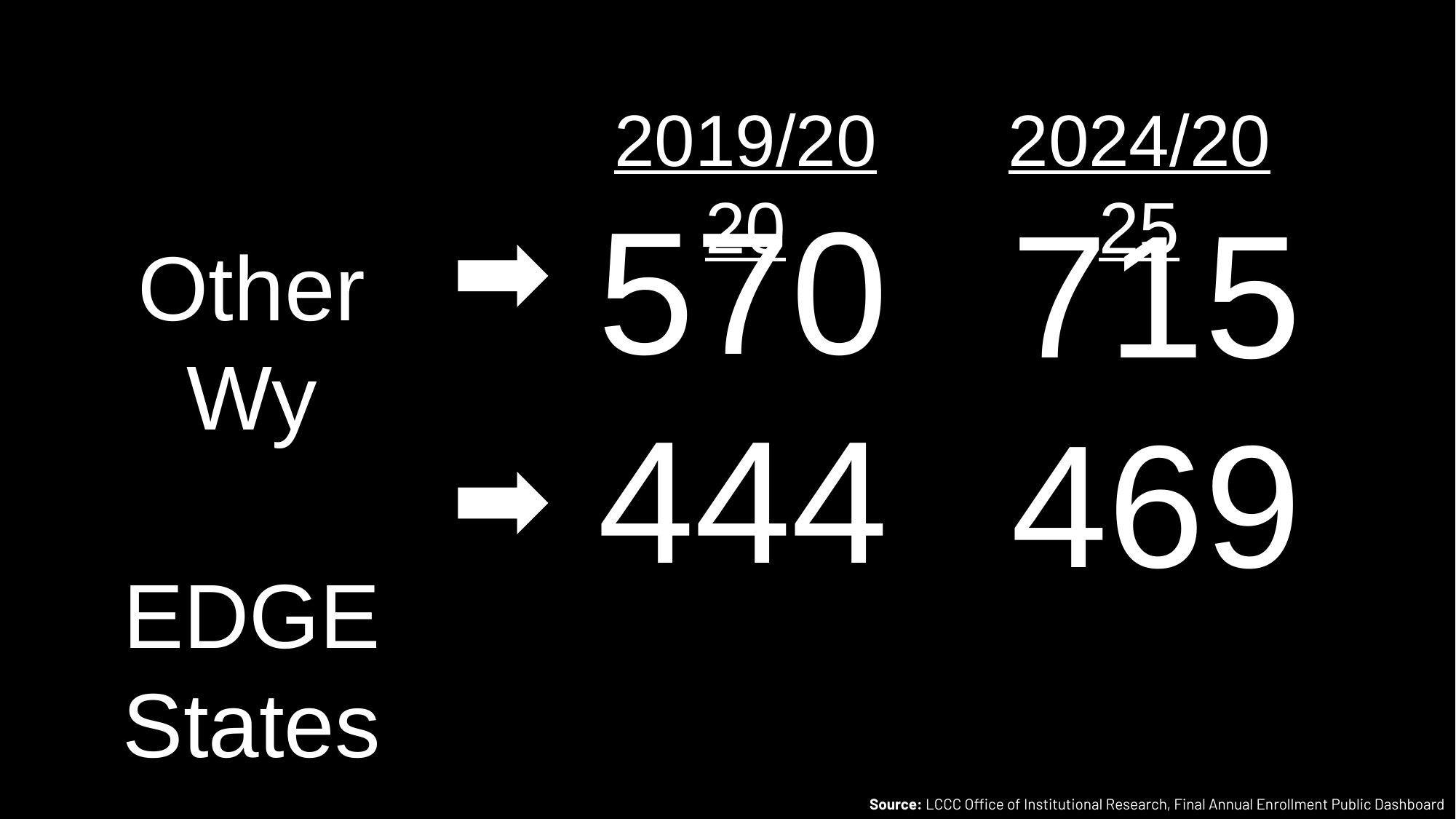

2024/2025
2019/2020
570
444
715
469
Other Wy

EDGE States

Source: LCCC Office of Institutional Research, Final Annual Enrollment Public Dashboard